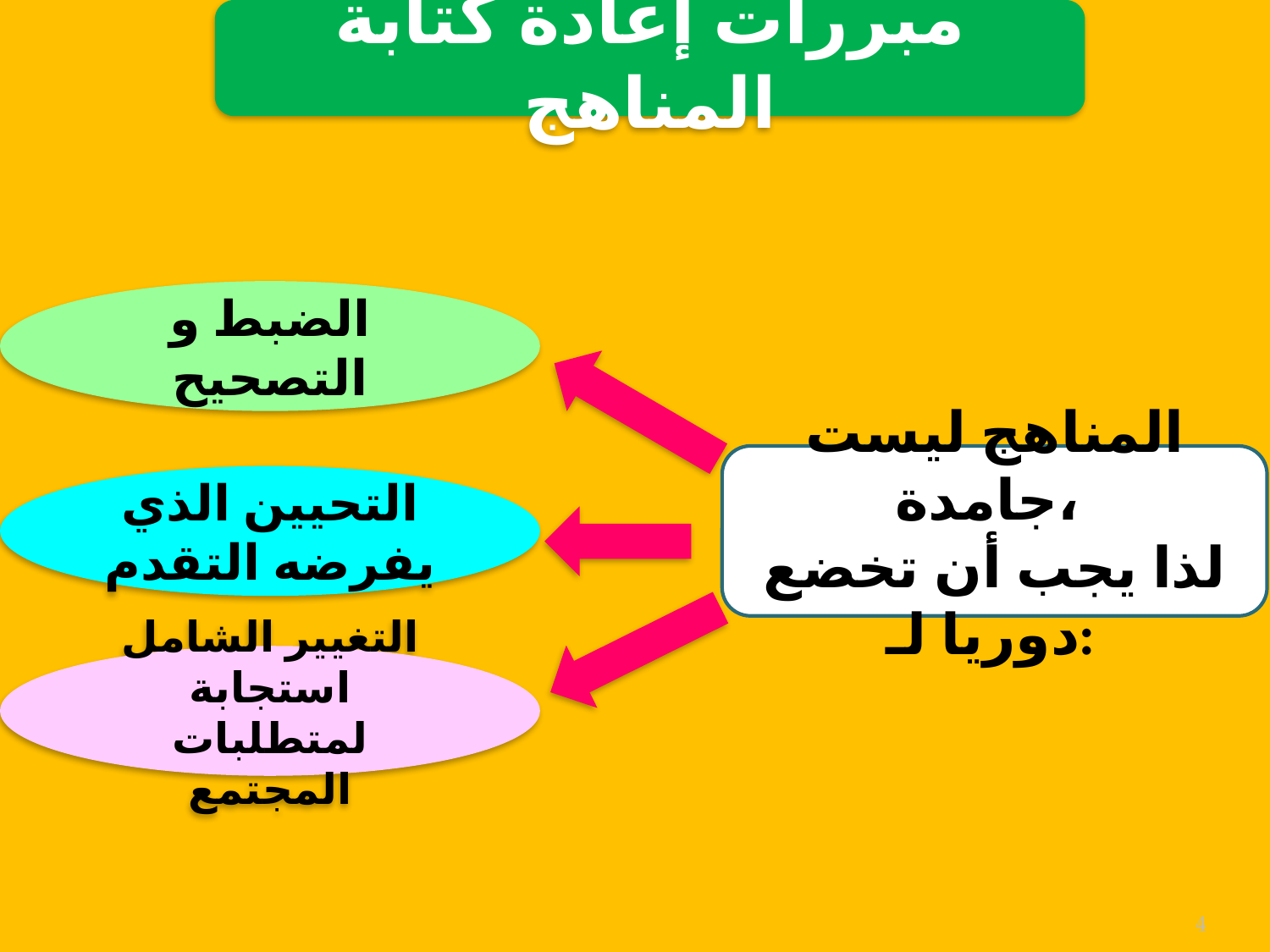

مبررات إعادة كتابة المناهج
الضبط و التصحيح

المناهج ليست جامدة،
لذا يجب أن تخضع دوريا لـ:
التحيين الذي يفرضه التقدم

التغيير الشامل استجابة لمتطلبات المجتمع
4